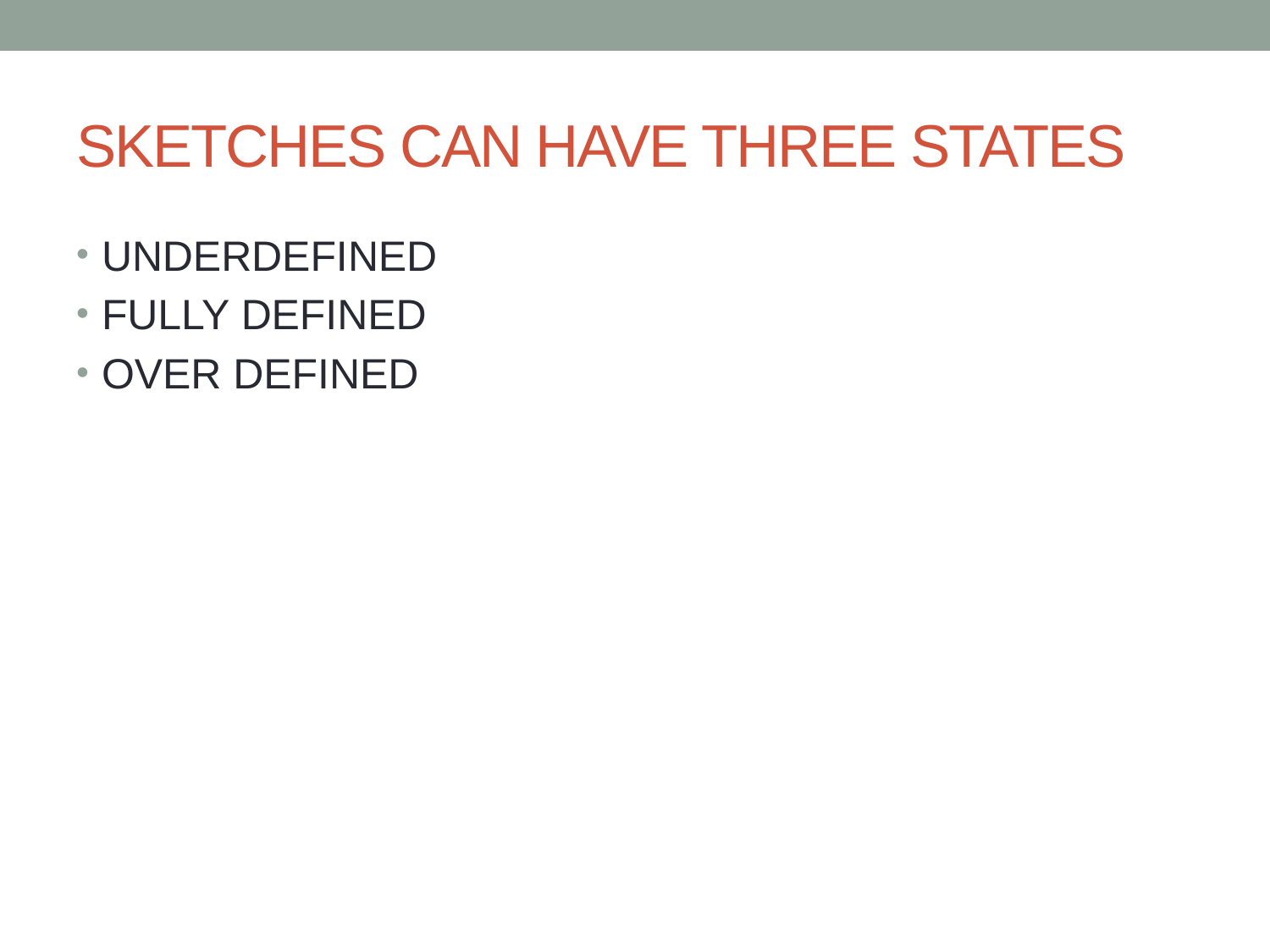

# SKETCHES CAN HAVE THREE STATES
UNDERDEFINED
FULLY DEFINED
OVER DEFINED